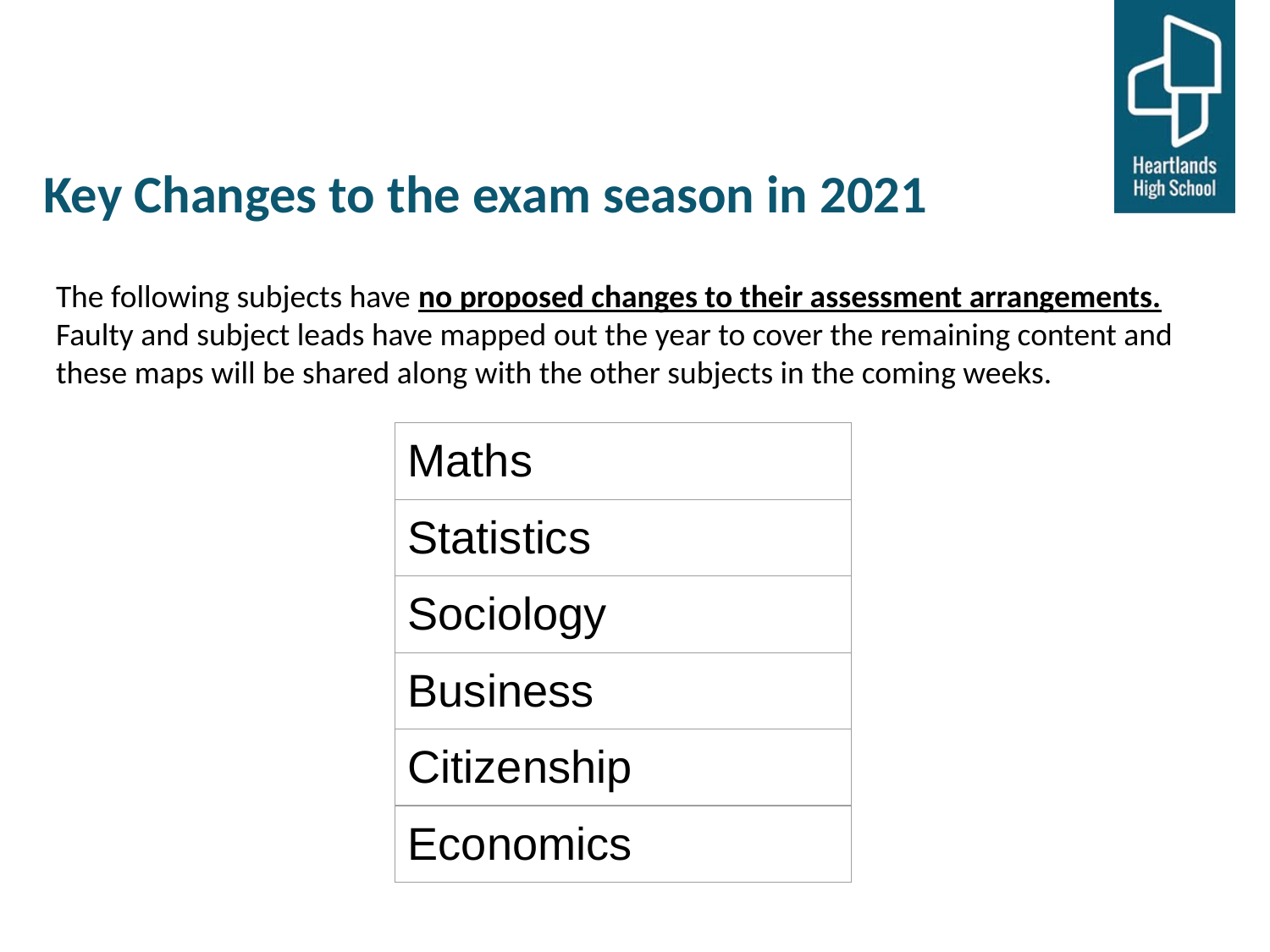

# Key Changes to the exam season in 2021
The following subjects have no proposed changes to their assessment arrangements. Faulty and subject leads have mapped out the year to cover the remaining content and these maps will be shared along with the other subjects in the coming weeks.
| Maths |
| --- |
| Statistics |
| Sociology |
| Business |
| Citizenship |
| Economics |